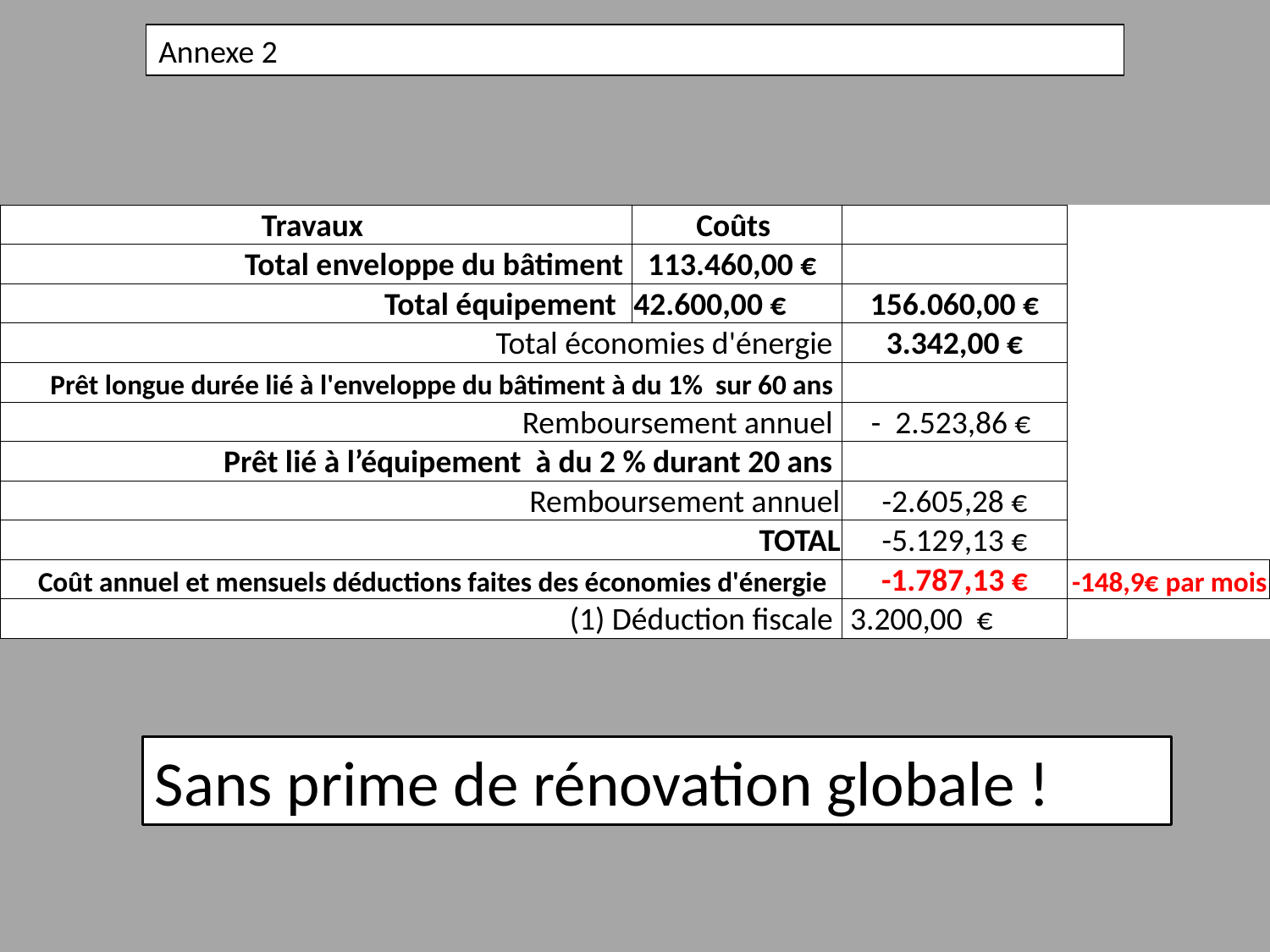

Annexe 2
| Travaux | Coûts |  |  |  |
| --- | --- | --- | --- | --- |
| Total enveloppe du bâtiment | 113.460,00 € |  |  |  |
| Total équipement | 42.600,00 € | 156.060,00 € |  |  |
| Total économies d'énergie |  | 3.342,00 € |  |  |
| Prêt longue durée lié à l'enveloppe du bâtiment à du 1% sur 60 ans |  |  |  |  |
| Remboursement annuel |  | - 2.523,86 € |  |  |
| Prêt lié à l’équipement à du 2 % durant 20 ans |  |  |  |  |
| Remboursement annuel |  | -2.605,28 € |  |  |
| TOTAL |  | -5.129,13 € |  |  |
| Coût annuel et mensuels déductions faites des économies d'énergie |  | -1.787,13 € | -148,9€ | par mois |
| (1) Déduction fiscale |  | 3.200,00 € |  |  |
Sans prime de rénovation globale !